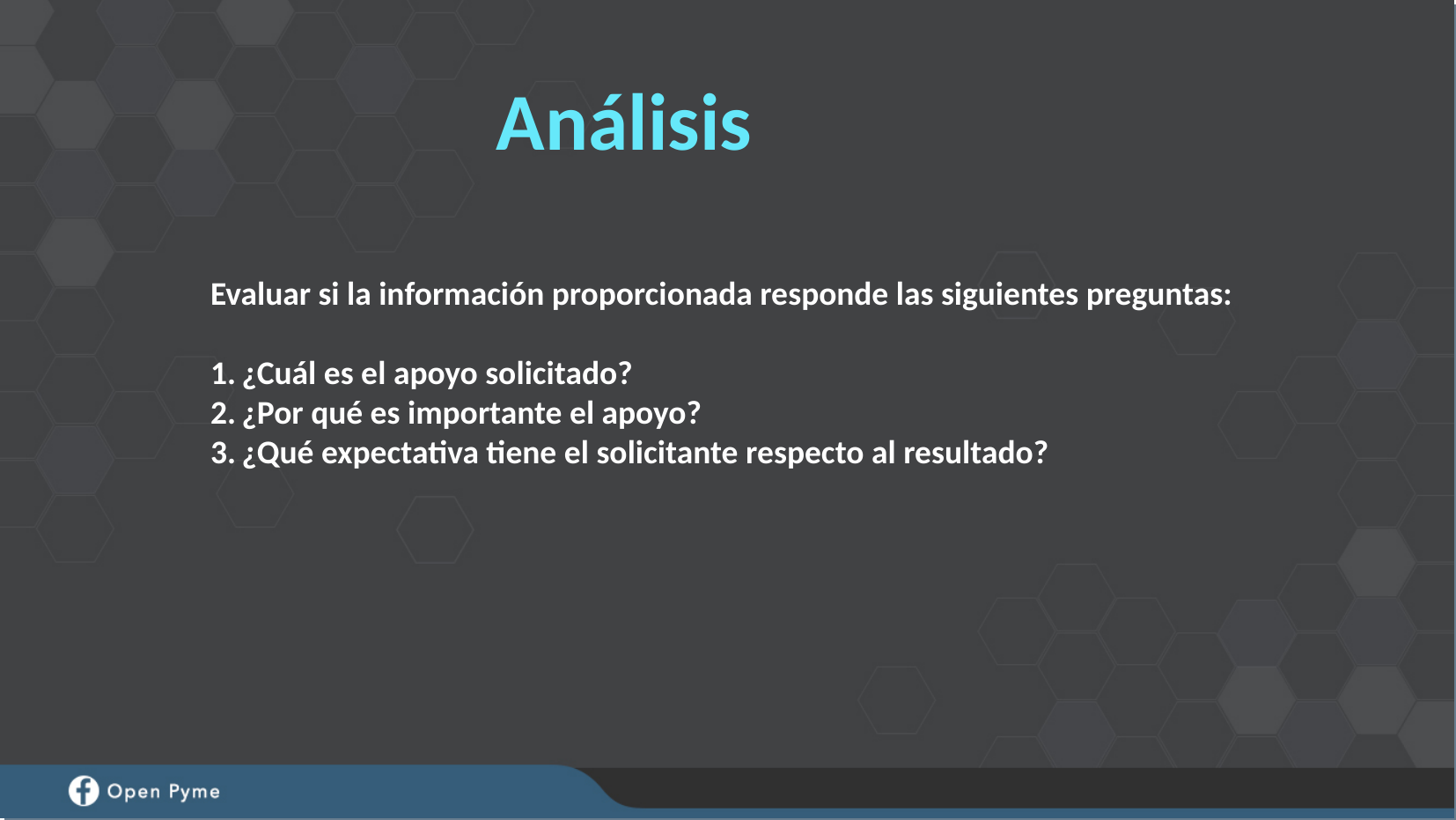

Análisis
Evaluar si la información proporcionada responde las siguientes preguntas:

¿Cuál es el apoyo solicitado?
¿Por qué es importante el apoyo?
¿Qué expectativa tiene el solicitante respecto al resultado?